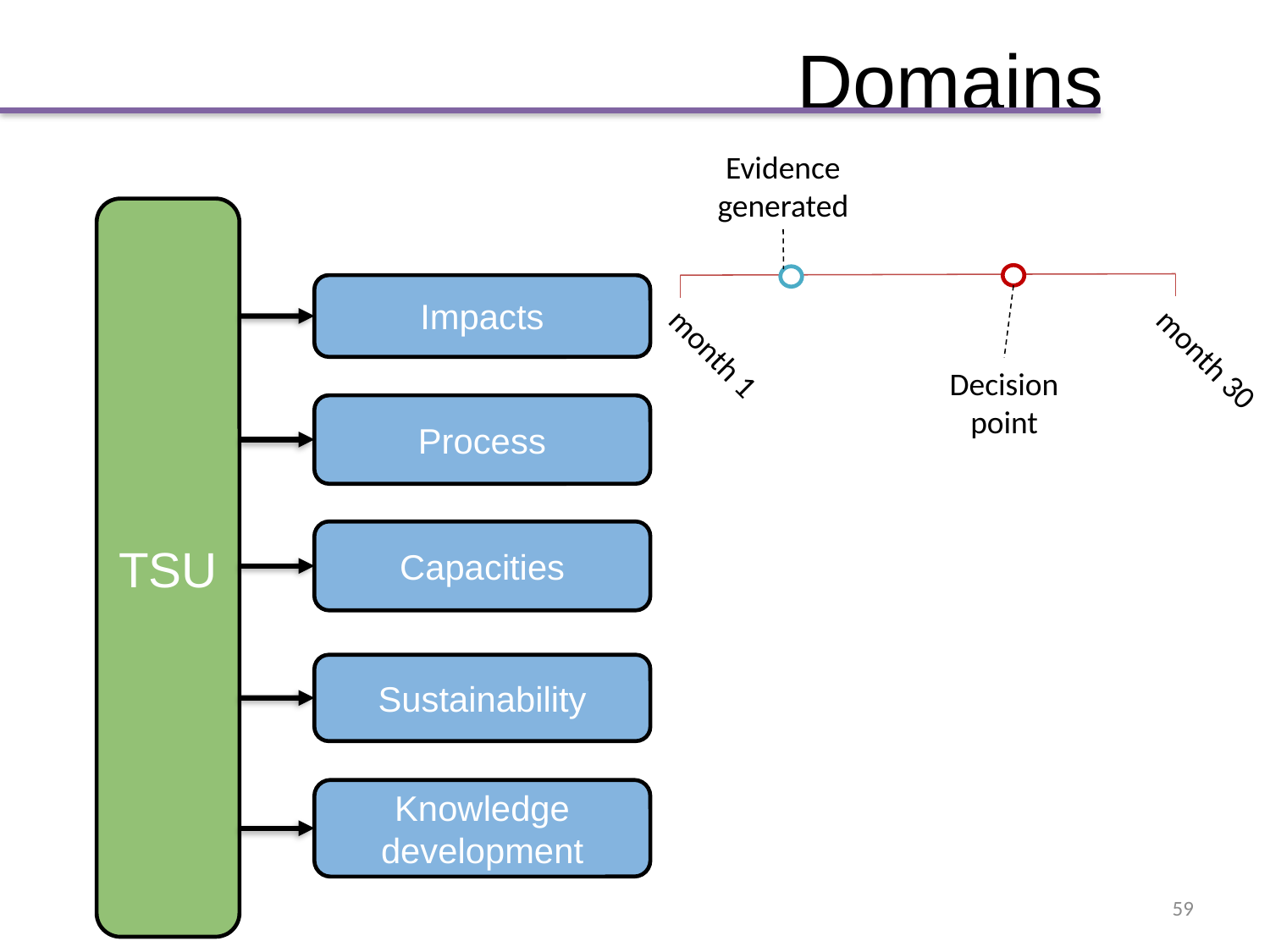

# Domains
Evidence
generated
TSU

Impacts
month 30
month 1
Decision point
Process
Capacities
Sustainability
Knowledge development
59